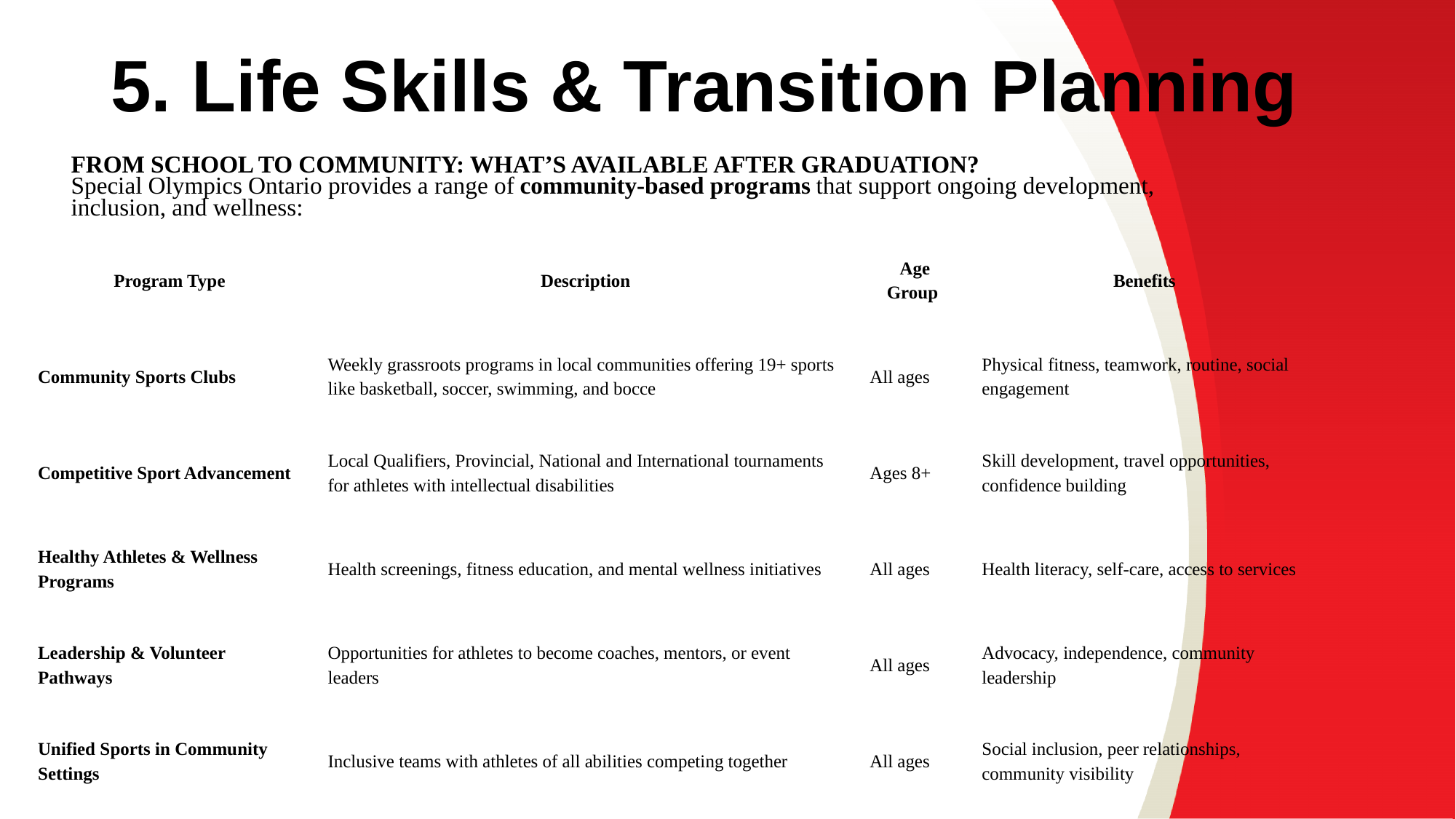

# 5. Life Skills & Transition Planning
From School to Community: What’s Available After Graduation?
Special Olympics Ontario provides a range of community-based programs that support ongoing development, inclusion, and wellness:

| Program Type | Description | Age Group | Benefits |
| --- | --- | --- | --- |
| Community Sports Clubs | Weekly grassroots programs in local communities offering 19+ sports like basketball, soccer, swimming, and bocce | All ages | Physical fitness, teamwork, routine, social engagement |
| Competitive Sport Advancement | Local Qualifiers, Provincial, National and International tournaments for athletes with intellectual disabilities | Ages 8+ | Skill development, travel opportunities, confidence building |
| Healthy Athletes & Wellness Programs | Health screenings, fitness education, and mental wellness initiatives | All ages | Health literacy, self-care, access to services |
| Leadership & Volunteer Pathways | Opportunities for athletes to become coaches, mentors, or event leaders | All ages | Advocacy, independence, community leadership |
| Unified Sports in Community Settings | Inclusive teams with athletes of all abilities competing together | All ages | Social inclusion, peer relationships, community visibility |